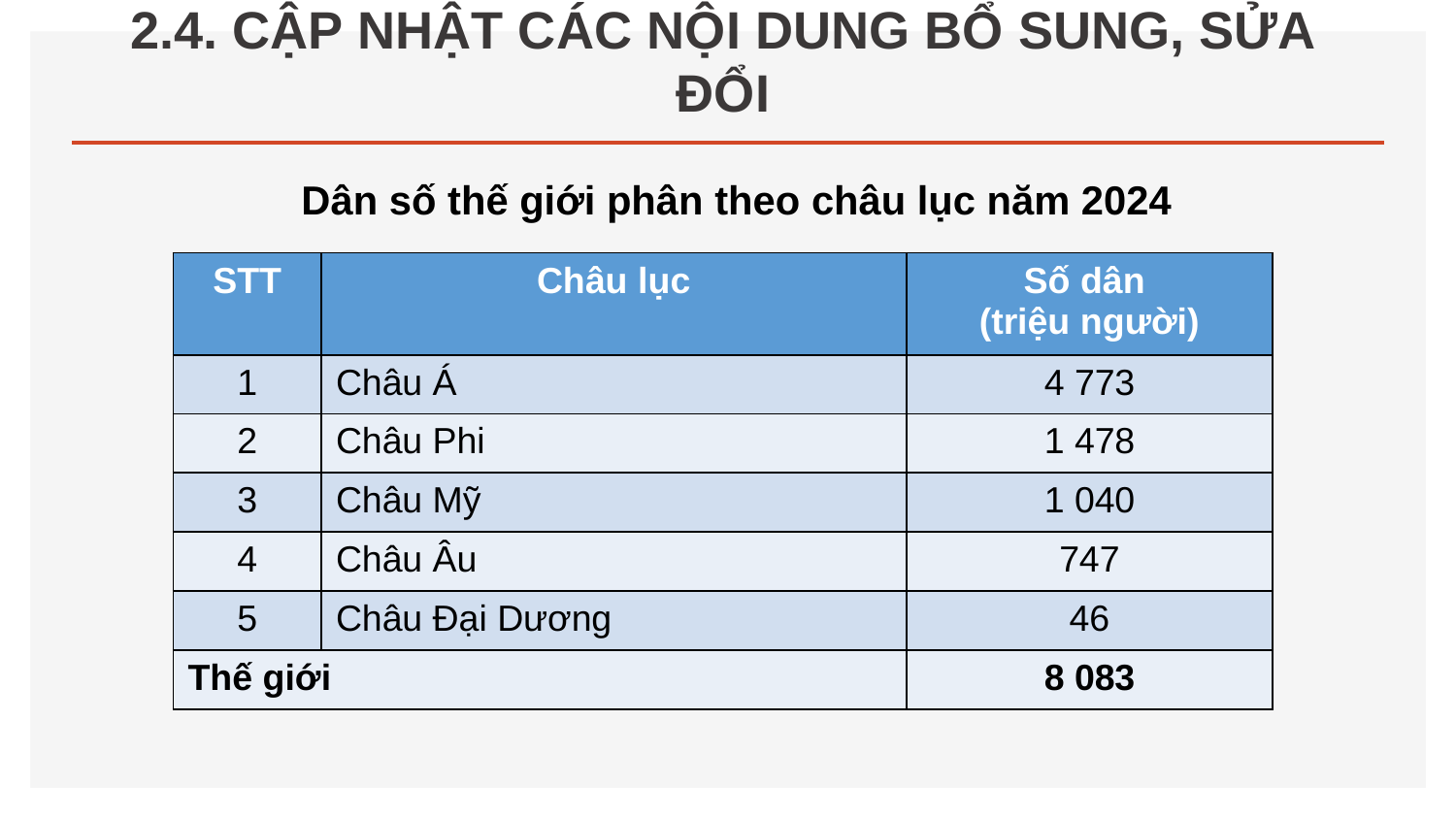

# 2.4. CẬP NHẬT CÁC NỘI DUNG BỔ SUNG, SỬA ĐỔI

Dân số thế giới phân theo châu lục năm 2024

| STT | Châu lục | Số dân (triệu người) |
| --- | --- | --- |
| 1 | Châu Á | 4 773 |
| 2 | Châu Phi | 1 478 |
| 3 | Châu Mỹ | 1 040 |
| 4 | Châu Âu | 747 |
| 5 | Châu Đại Dương | 46 |
| Thế giới |  | 8 083 |